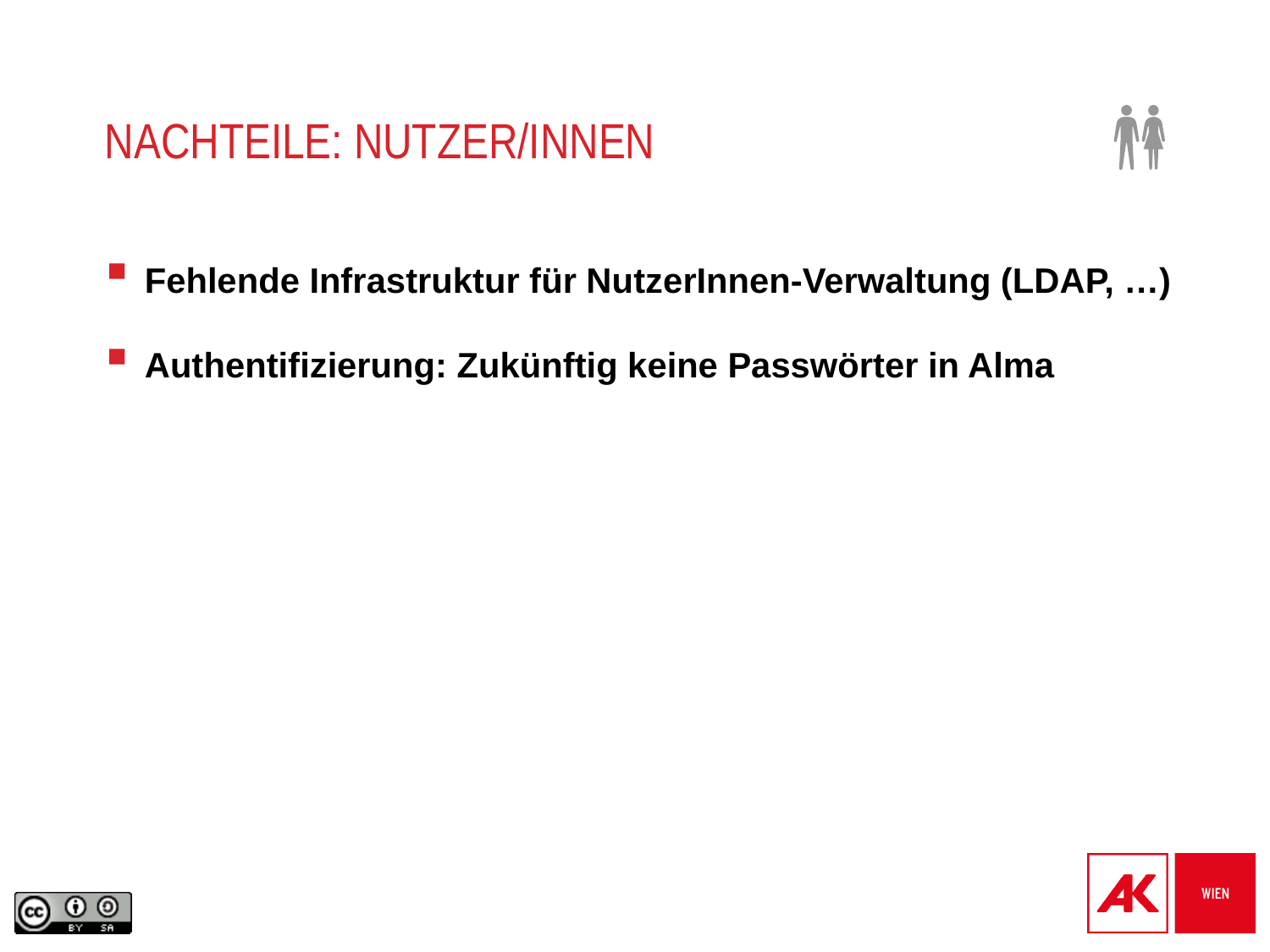

# Nachteile: Nutzer/innen
Fehlende Infrastruktur für NutzerInnen-Verwaltung (LDAP, …)

Authentifizierung: Zukünftig keine Passwörter in Alma